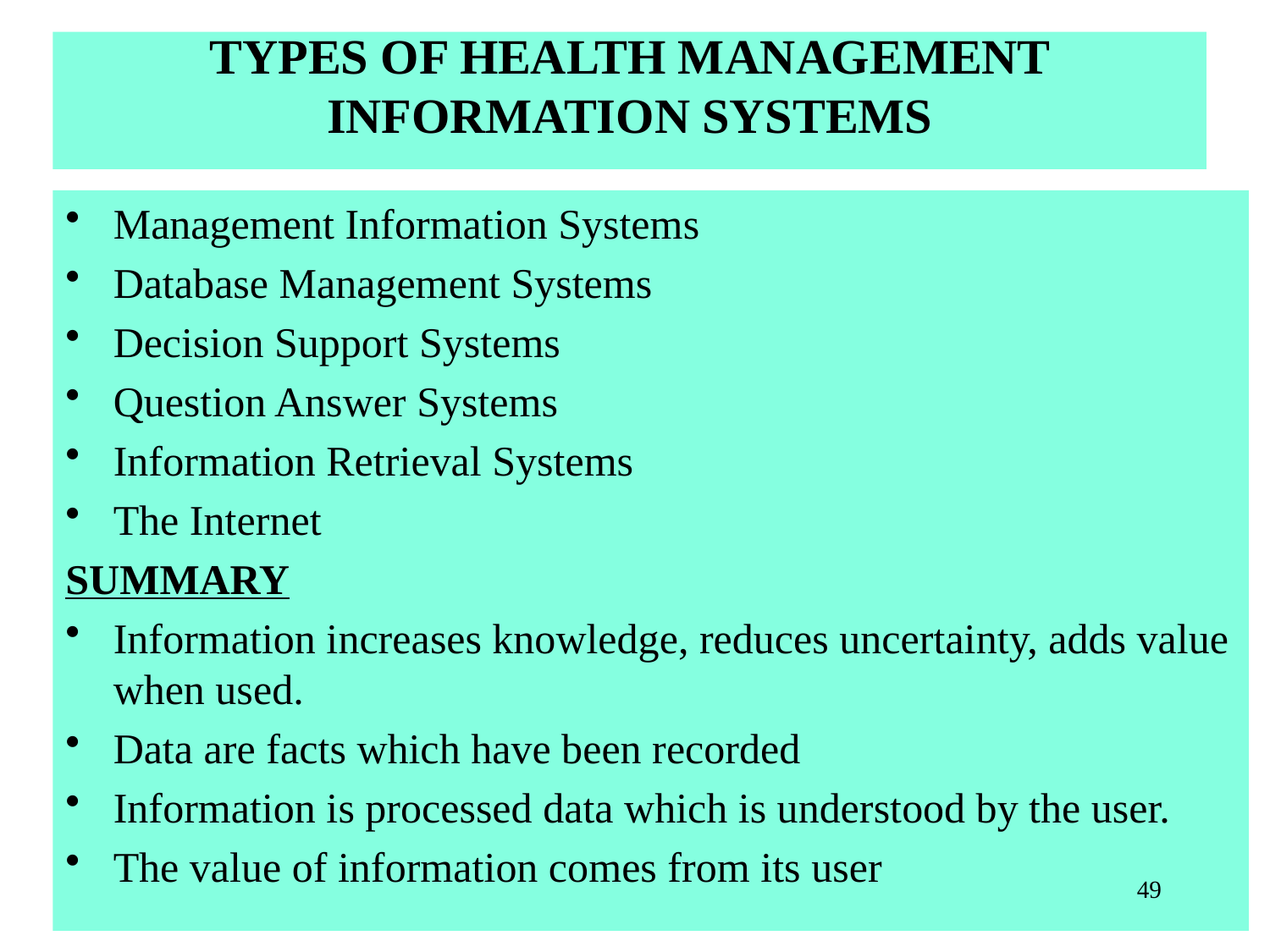

# TYPES OF HEALTH MANAGEMENT INFORMATION SYSTEMS
Management Information Systems
Database Management Systems
Decision Support Systems
Question Answer Systems
Information Retrieval Systems
The Internet
SUMMARY
Information increases knowledge, reduces uncertainty, adds value when used.
Data are facts which have been recorded
Information is processed data which is understood by the user.
The value of information comes from its user

49